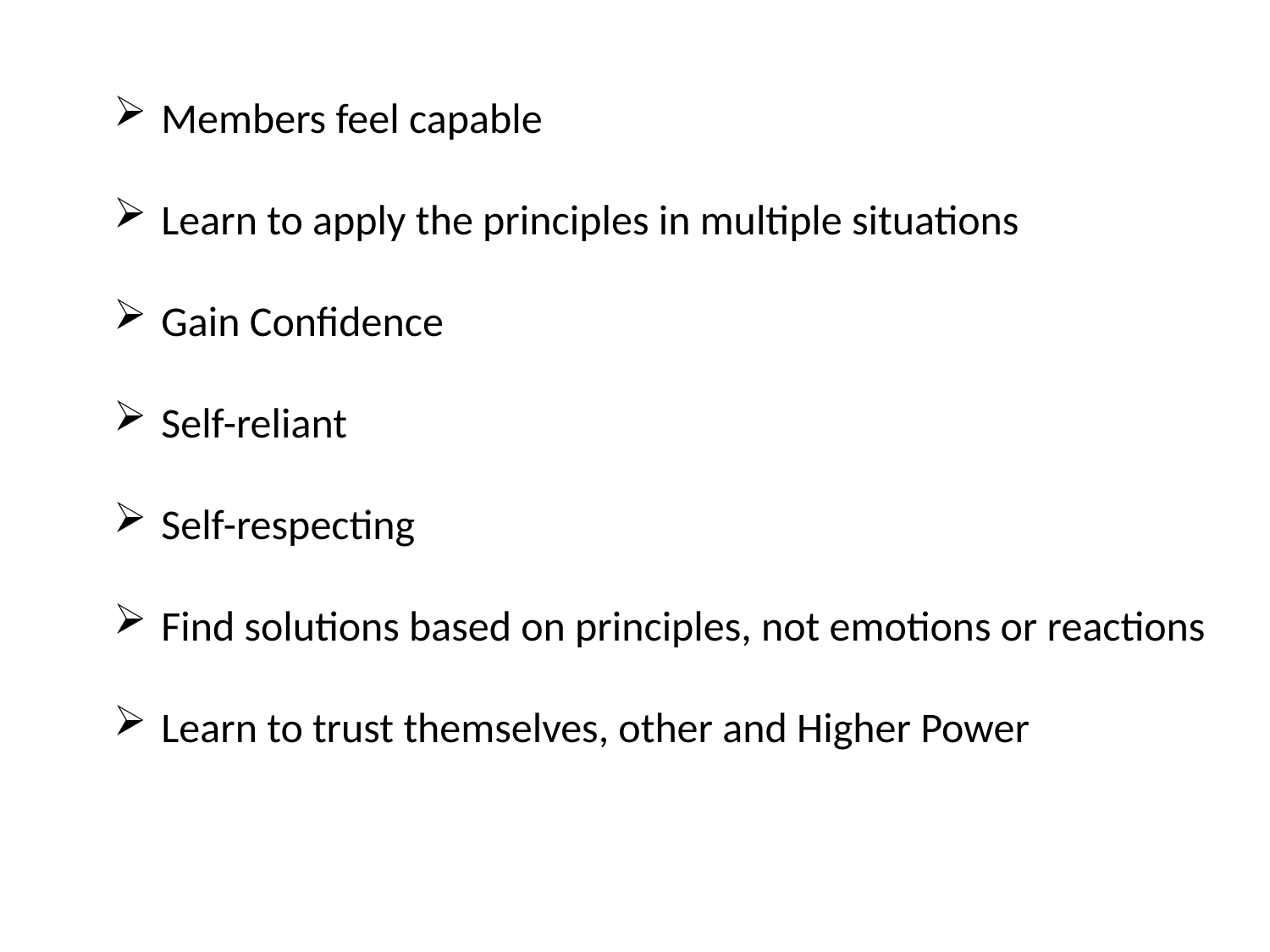

Members feel capable

Learn to apply the principles in multiple situations

Gain Confidence

Self-reliant

Self-respecting

Find solutions based on principles, not emotions or reactions

Learn to trust themselves, other and Higher Power